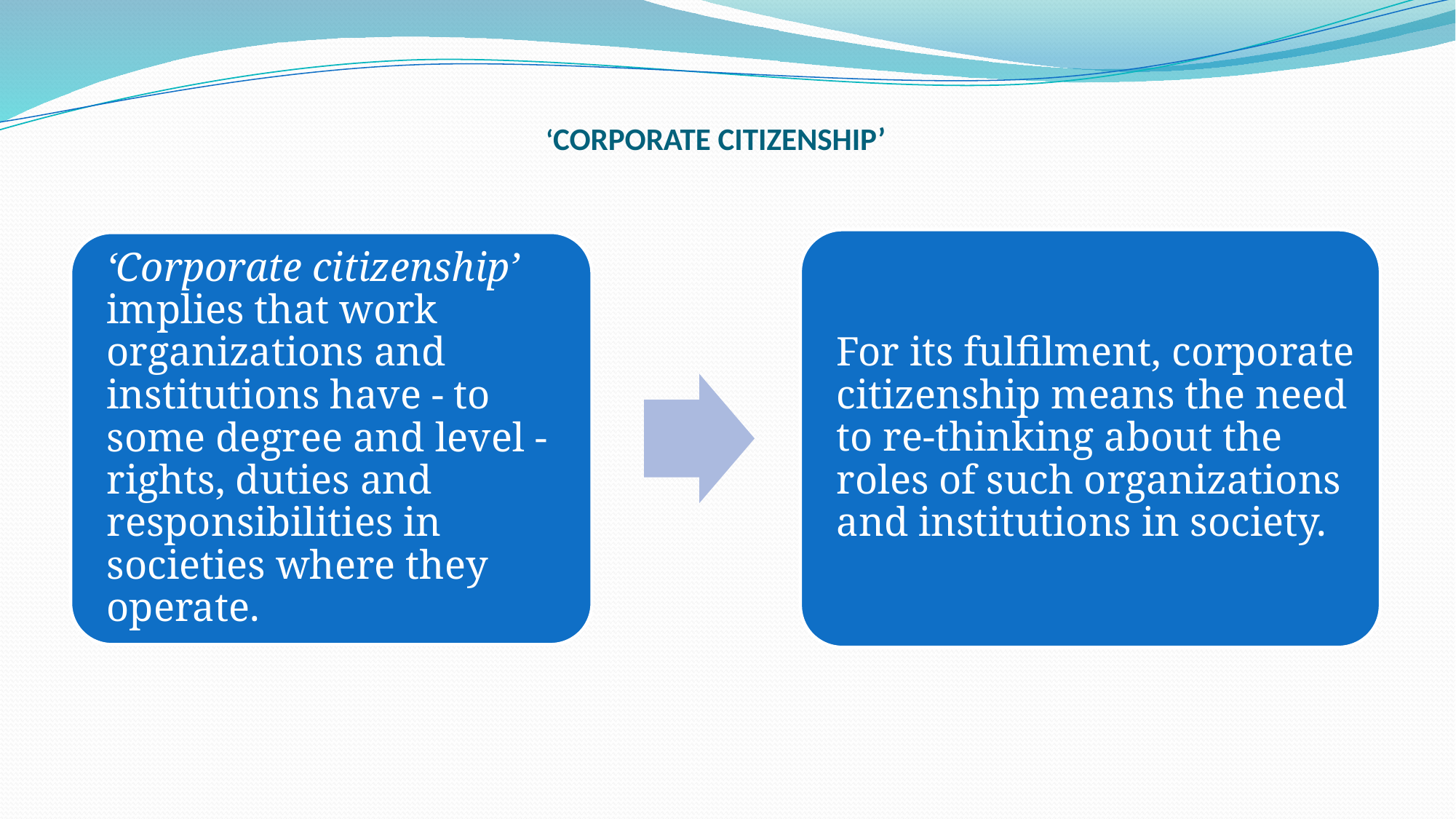

# ‘CORPORATE CITIZENSHIP’
‘Corporate citizenship’ implies that work organizations and institutions have - to some degree and level - rights, duties and responsibilities in societies where they operate.

For its fulfilment, corporate citizenship means the need to re-thinking about the roles of such organizations and institutions in society.